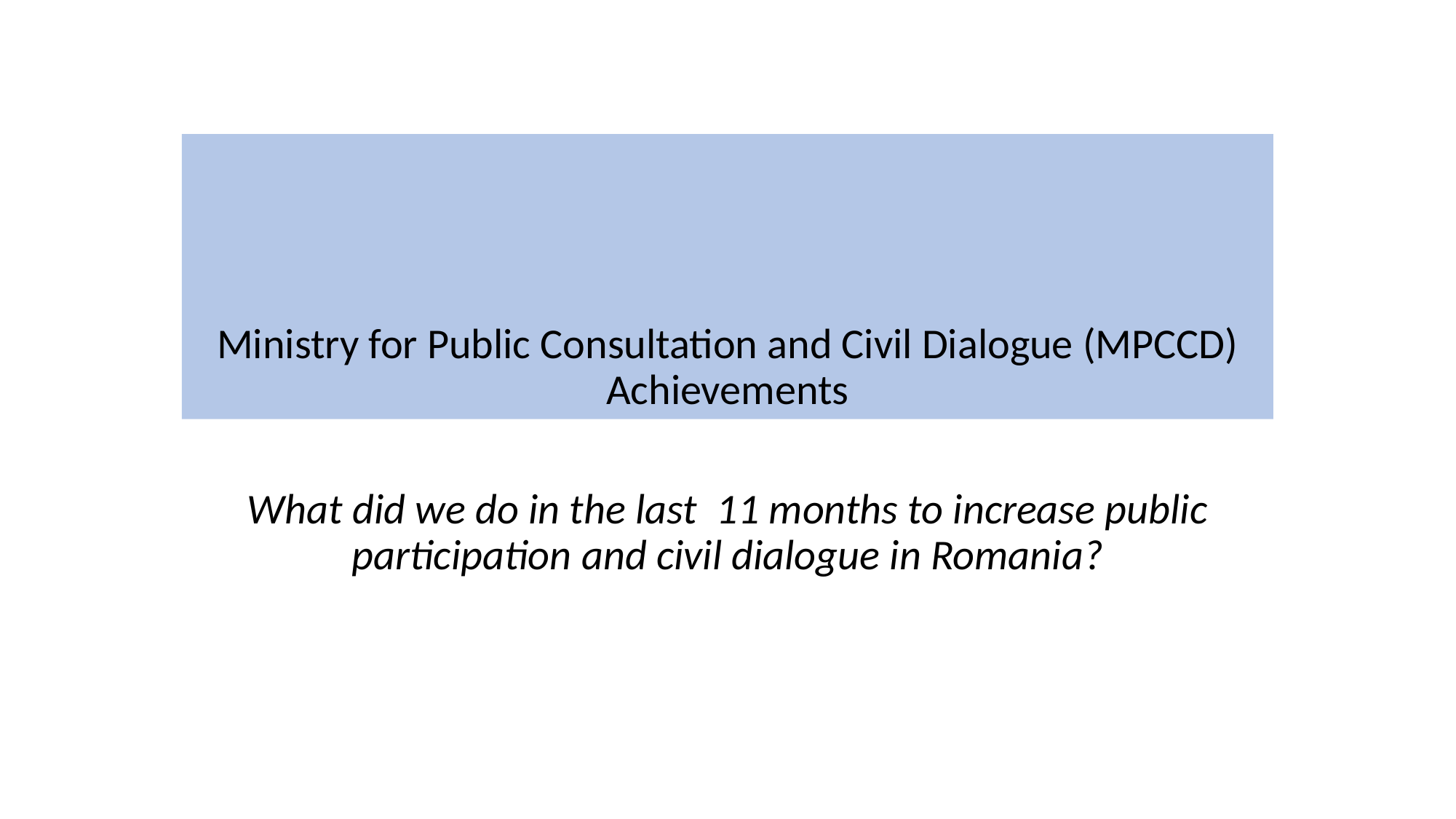

# Ministry for Public Consultation and Civil Dialogue (MPCCD) Achievements

What did we do in the last  11 months to increase public participation and civil dialogue in Romania?